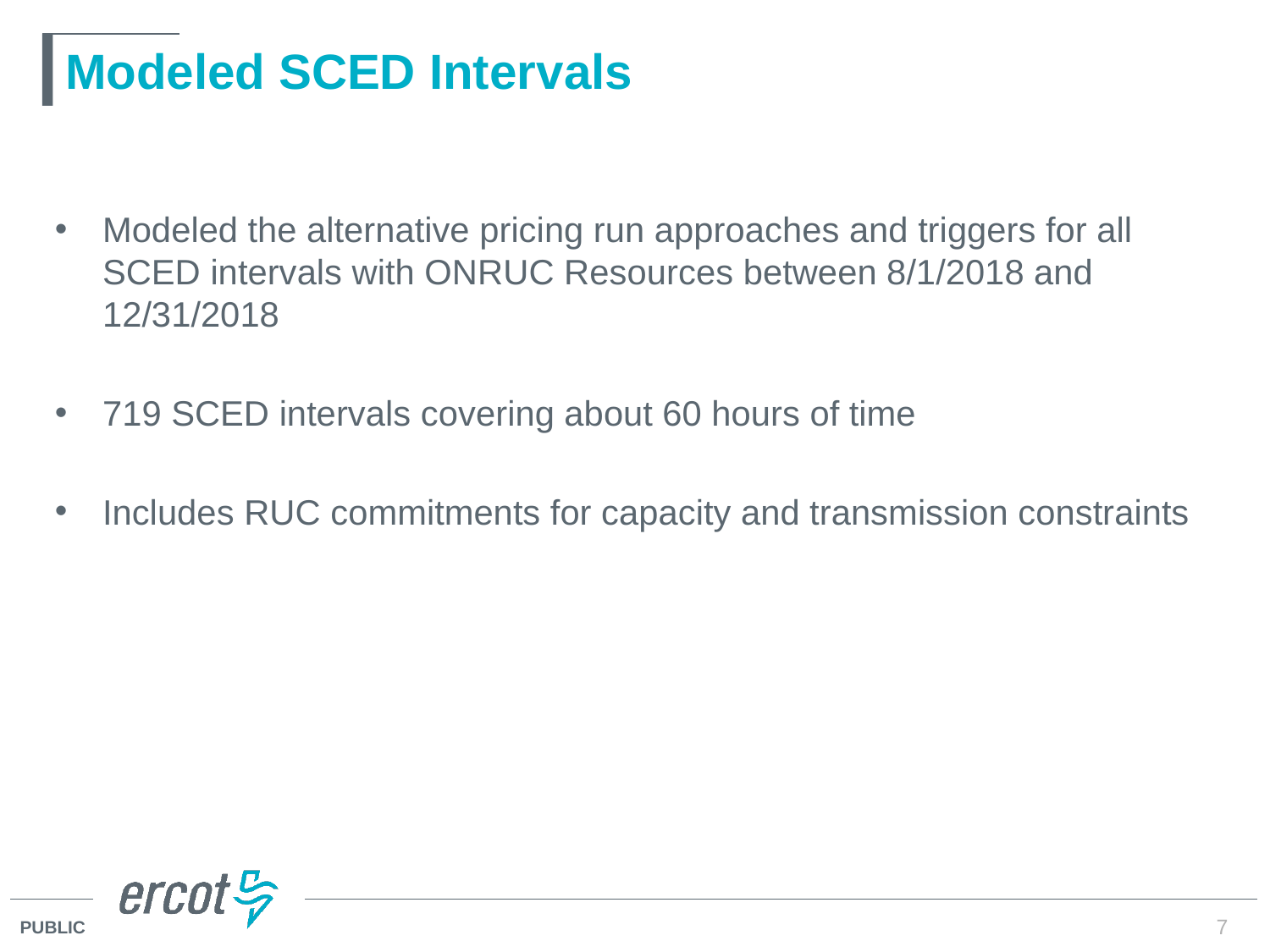

# Modeled SCED Intervals
Modeled the alternative pricing run approaches and triggers for all SCED intervals with ONRUC Resources between 8/1/2018 and 12/31/2018

719 SCED intervals covering about 60 hours of time

Includes RUC commitments for capacity and transmission constraints

7